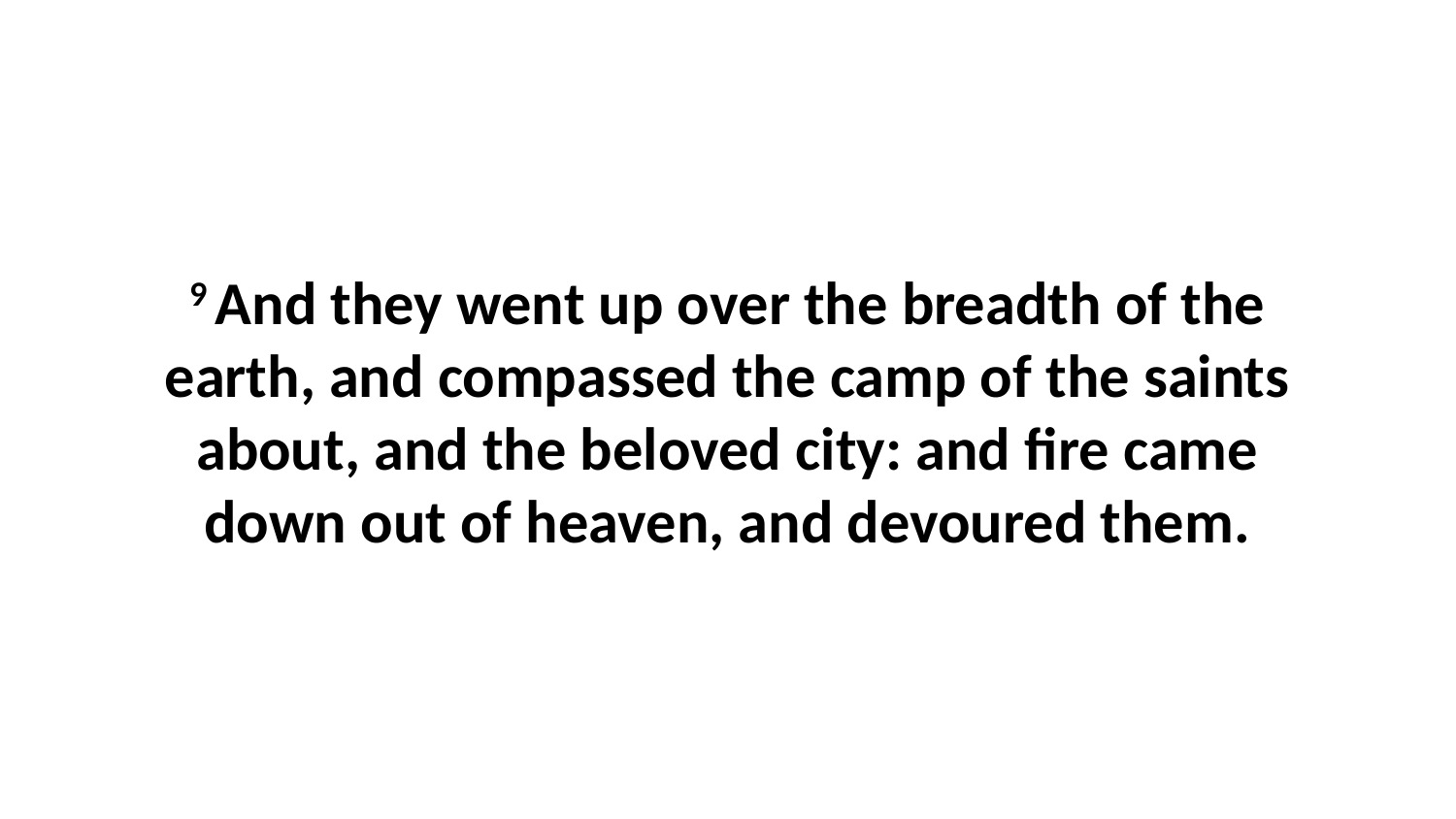

9 And they went up over the breadth of the earth, and compassed the camp of the saints about, and the beloved city: and fire came down out of heaven, and devoured them.